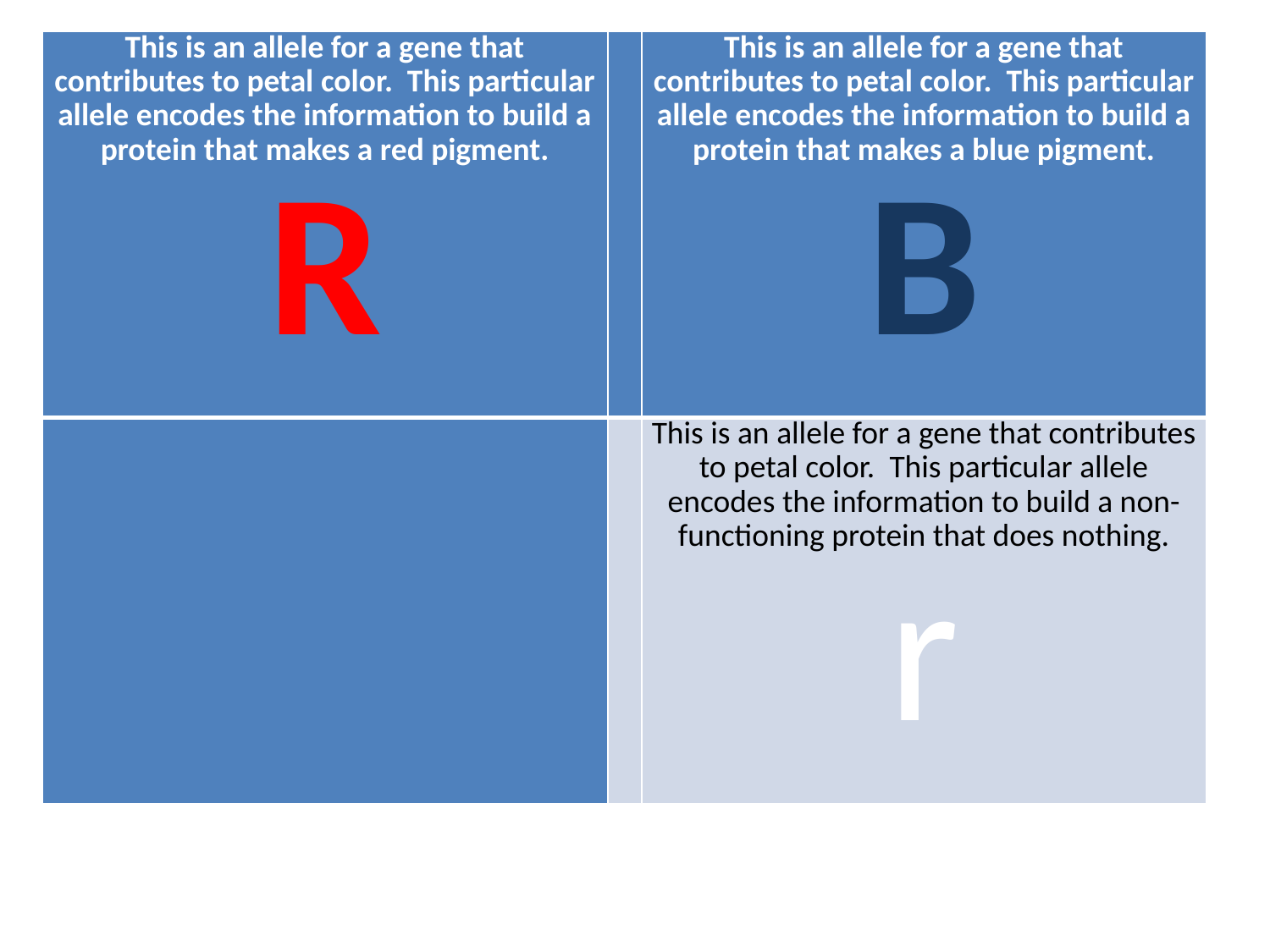

| This is an allele for a gene that contributes to petal color. This particular allele encodes the information to build a protein that makes a red pigment. R |  | This is an allele for a gene that contributes to petal color. This particular allele encodes the information to build a protein that makes a blue pigment. B |
| --- | --- | --- |
|  |  | This is an allele for a gene that contributes to petal color. This particular allele encodes the information to build a non-functioning protein that does nothing. r |
#